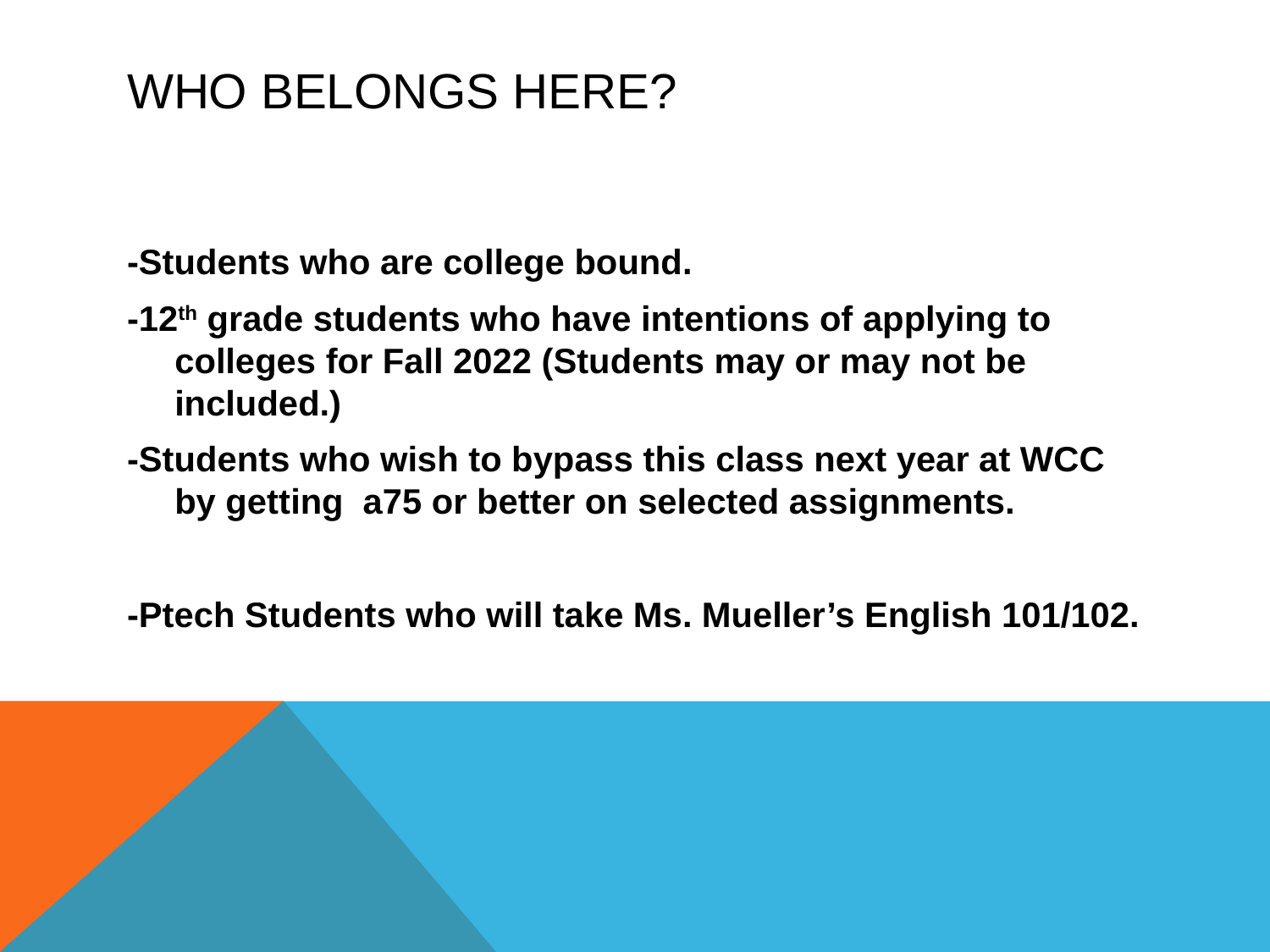

# WHO BELONGS here?
-Students who are college bound.
-12th grade students who have intentions of applying to colleges for Fall 2022 (Students may or may not be included.)
-Students who wish to bypass this class next year at WCC by getting  a75 or better on selected assignments.

-Ptech Students who will take Ms. Mueller’s English 101/102.